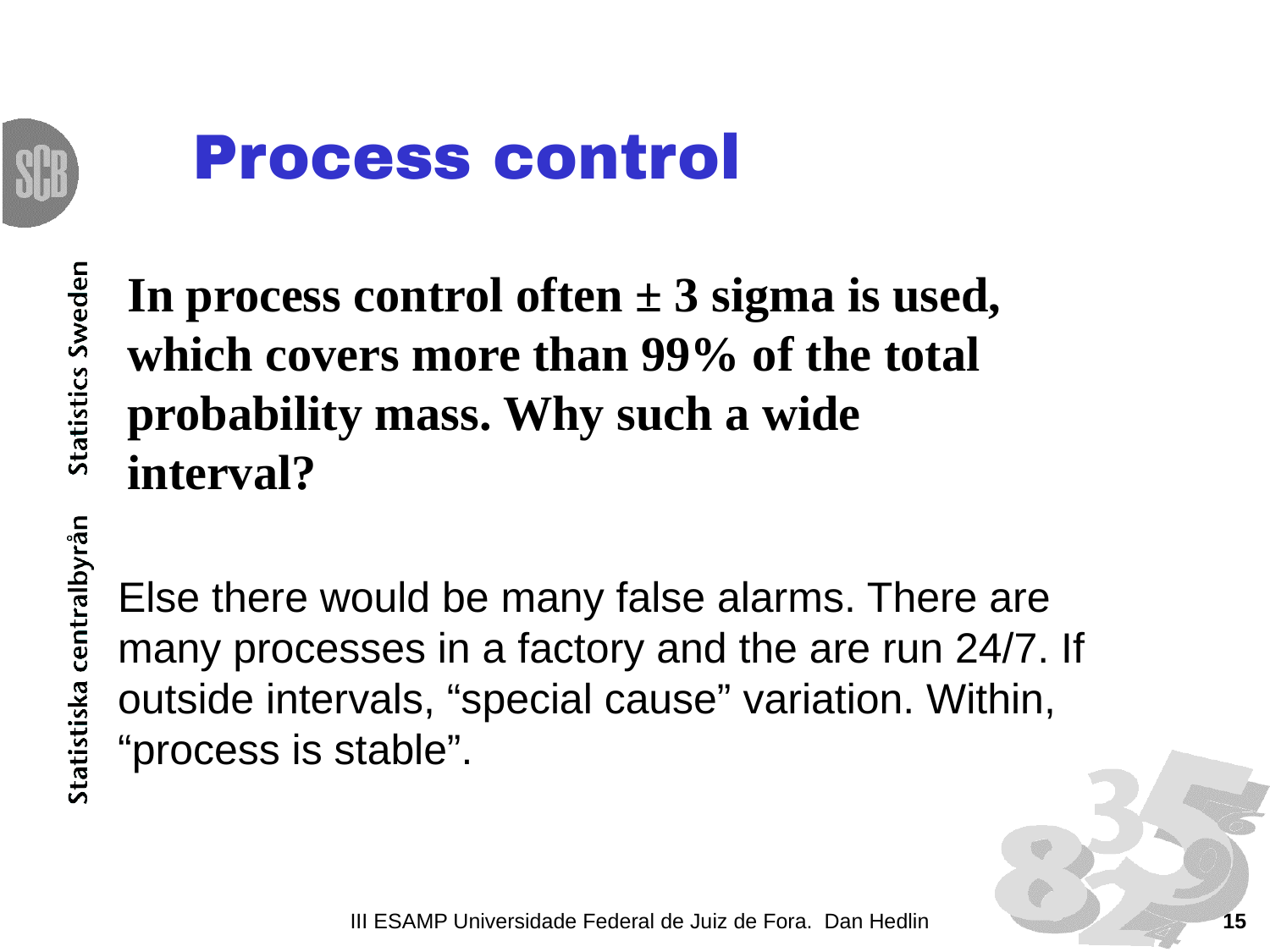

# Process control
In process control often ± 3 sigma is used, which covers more than 99% of the total probability mass. Why such a wide interval?

Else there would be many false alarms. There are many processes in a factory and the are run 24/7. If outside intervals, “special cause” variation. Within, “process is stable”.
III ESAMP Universidade Federal de Juiz de Fora.  Dan Hedlin
15